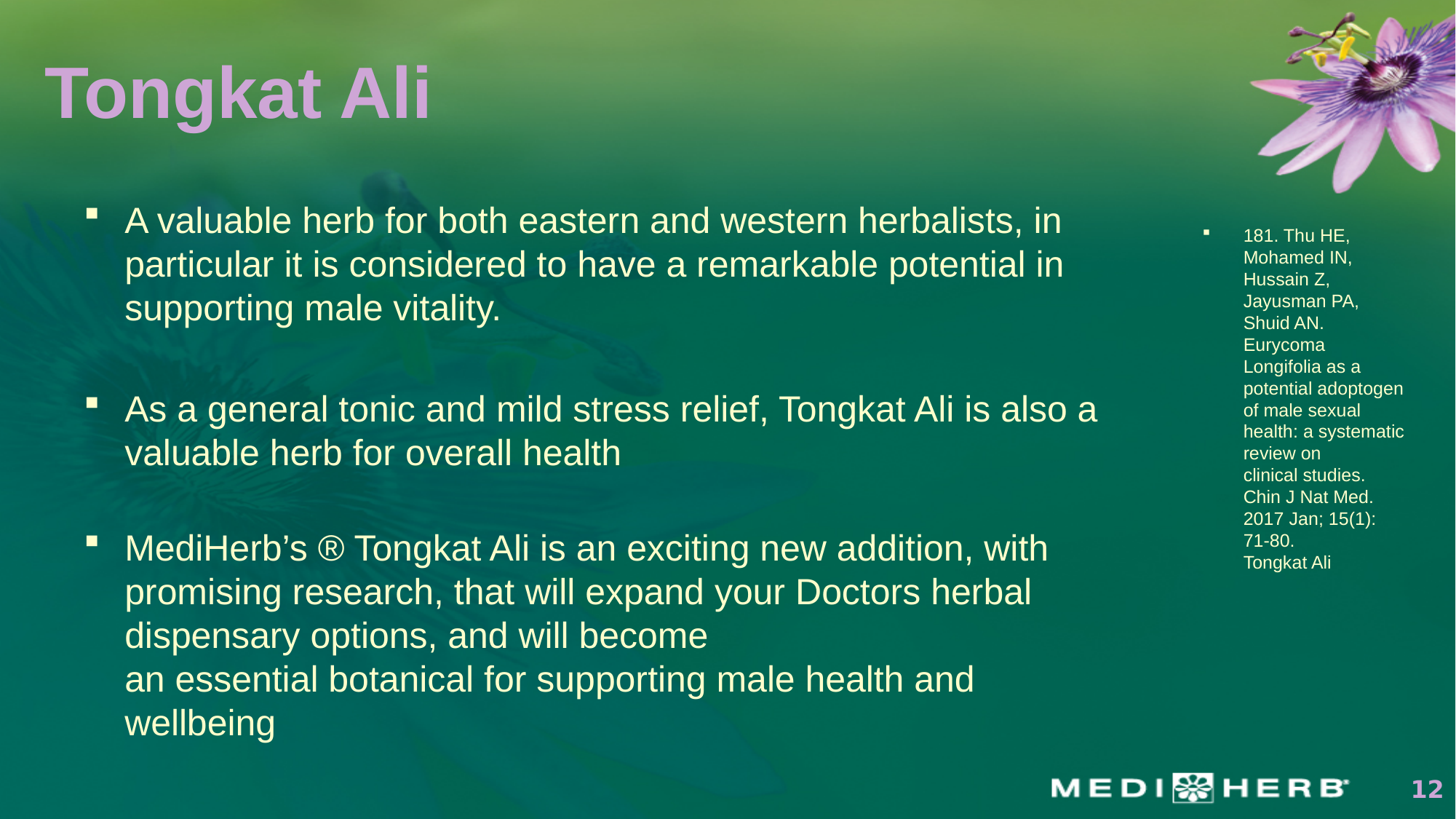

# Tongkat Ali
A valuable herb for both eastern and western herbalists, in particular it is considered to have a remarkable potential in supporting male vitality.

As a general tonic and mild stress relief, Tongkat Ali is also a valuable herb for overall health
MediHerb’s ® Tongkat Ali is an exciting new addition, with promising research, that will expand your Doctors herbal dispensary options, and will become
an essential botanical for supporting male health and wellbeing
181. Thu HE, Mohamed IN, Hussain Z, Jayusman PA, Shuid AN. Eurycoma Longifolia as a potential adoptogen of male sexual health: a systematic review on
clinical studies. Chin J Nat Med. 2017 Jan; 15(1): 71-80.
Tongkat Ali

12